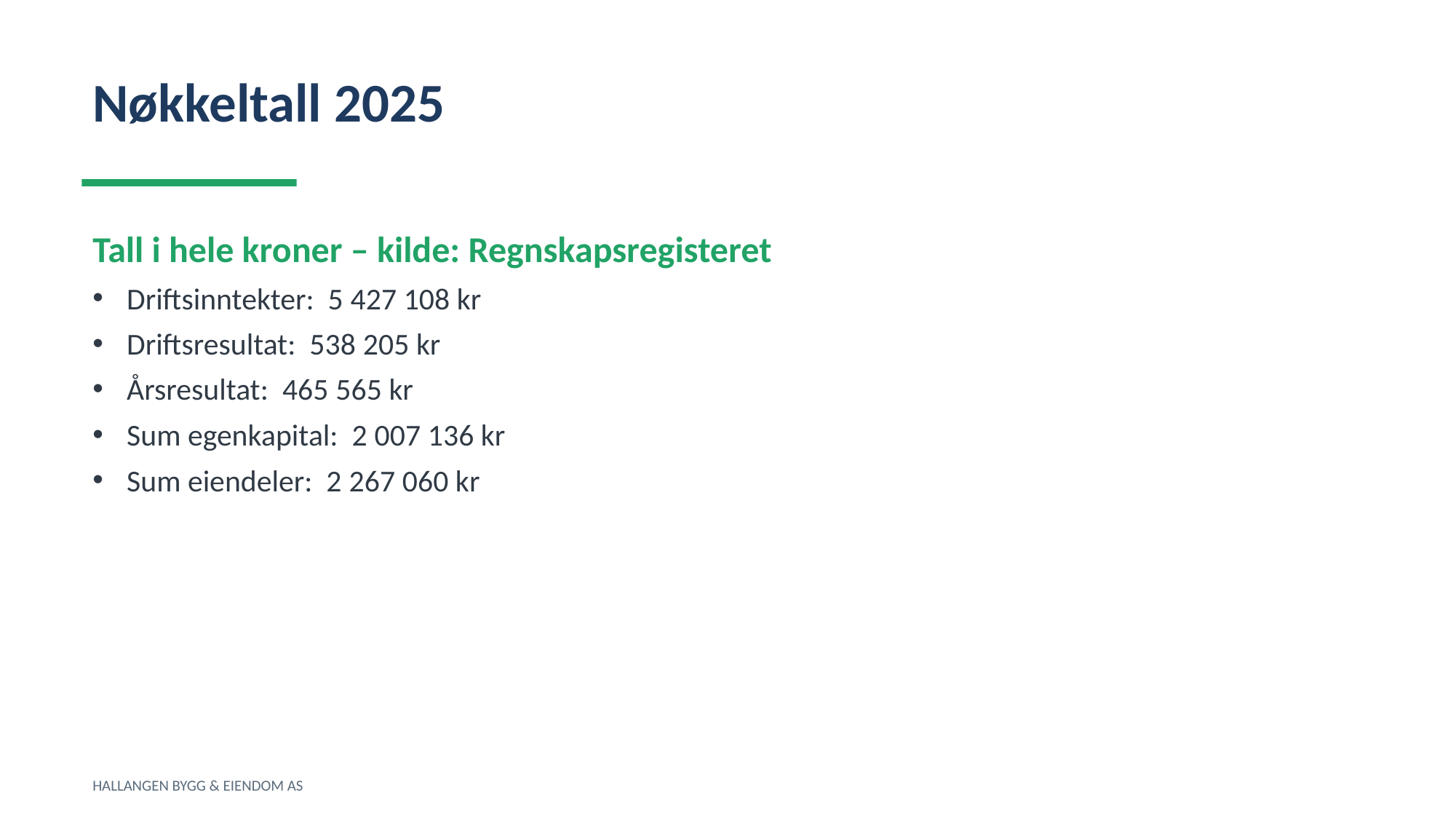

Nøkkeltall 2025

Tall i hele kroner – kilde: Regnskapsregisteret
Driftsinntekter:  5 427 108 kr
Driftsresultat:  538 205 kr
Årsresultat:  465 565 kr
Sum egenkapital:  2 007 136 kr
Sum eiendeler:  2 267 060 kr
HALLANGEN BYGG & EIENDOM AS